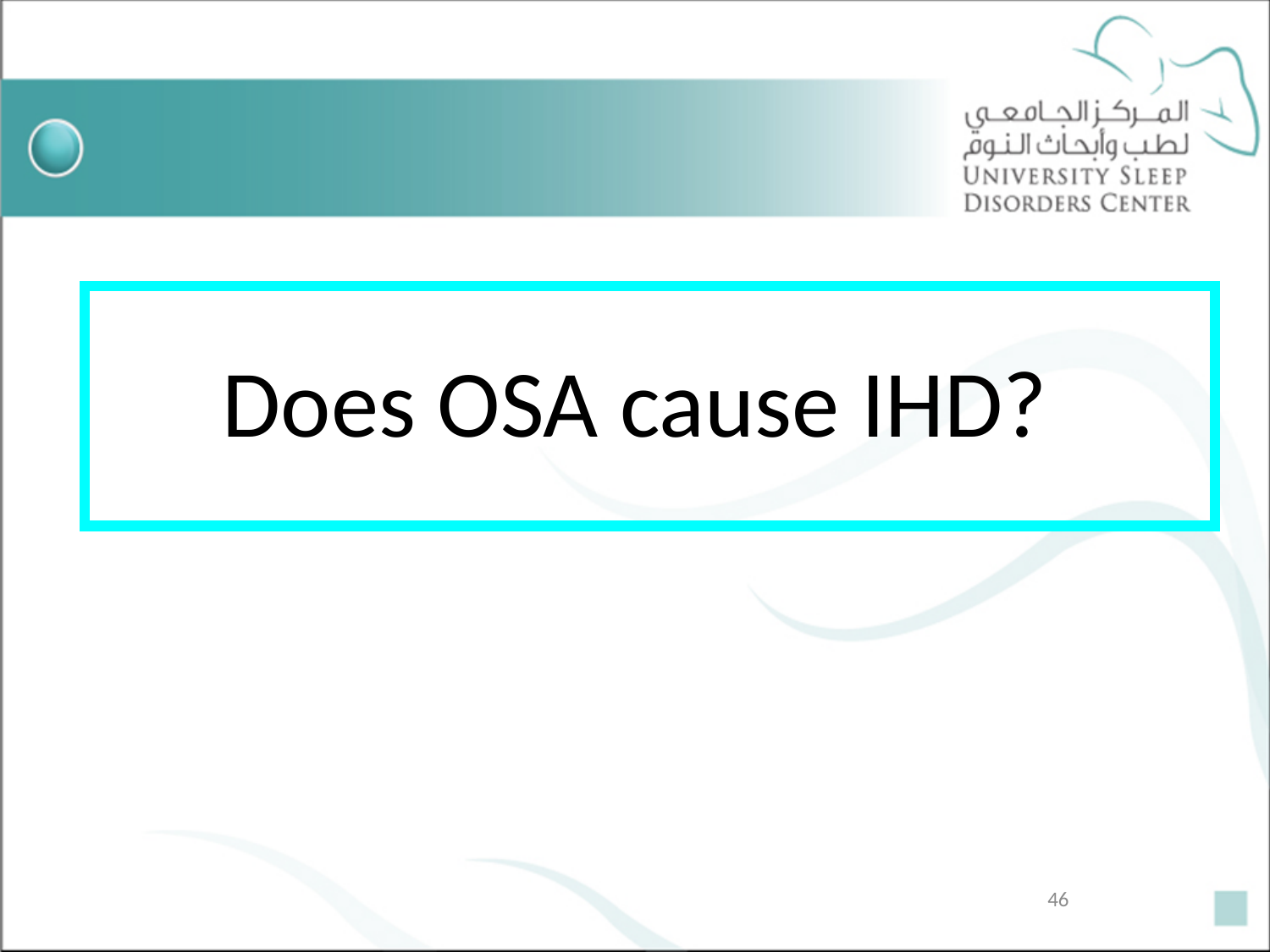

Does OSA cause IHD?
46
Sleep in Health and Disease          www.sleep.org.sa